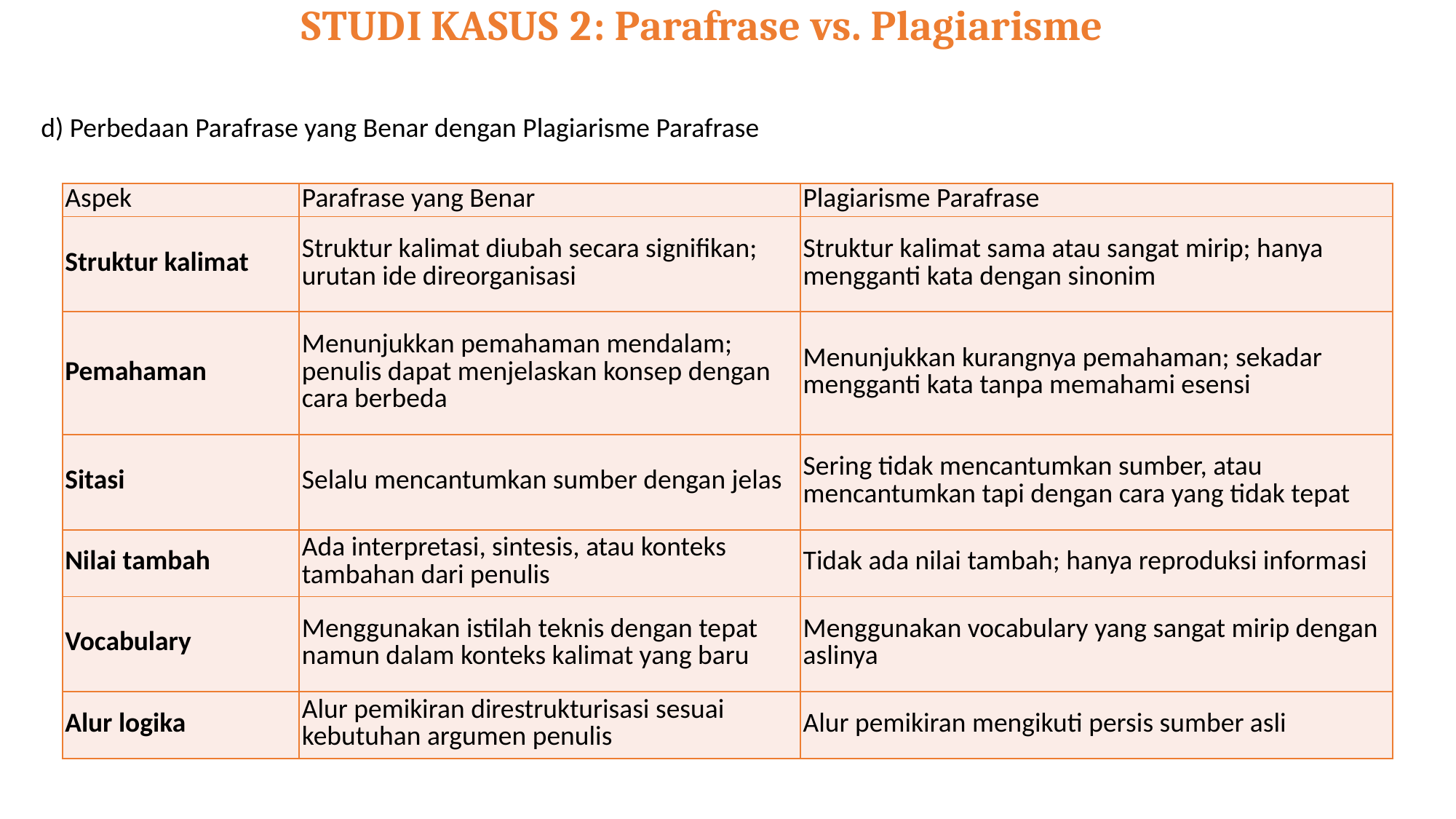

# STUDI KASUS 2: Parafrase vs. Plagiarisme
d) Perbedaan Parafrase yang Benar dengan Plagiarisme Parafrase
| Aspek | Parafrase yang Benar | Plagiarisme Parafrase |
| --- | --- | --- |
| Struktur kalimat | Struktur kalimat diubah secara signifikan; urutan ide direorganisasi | Struktur kalimat sama atau sangat mirip; hanya mengganti kata dengan sinonim |
| Pemahaman | Menunjukkan pemahaman mendalam; penulis dapat menjelaskan konsep dengan cara berbeda | Menunjukkan kurangnya pemahaman; sekadar mengganti kata tanpa memahami esensi |
| Sitasi | Selalu mencantumkan sumber dengan jelas | Sering tidak mencantumkan sumber, atau mencantumkan tapi dengan cara yang tidak tepat |
| Nilai tambah | Ada interpretasi, sintesis, atau konteks tambahan dari penulis | Tidak ada nilai tambah; hanya reproduksi informasi |
| Vocabulary | Menggunakan istilah teknis dengan tepat namun dalam konteks kalimat yang baru | Menggunakan vocabulary yang sangat mirip dengan aslinya |
| Alur logika | Alur pemikiran direstrukturisasi sesuai kebutuhan argumen penulis | Alur pemikiran mengikuti persis sumber asli |